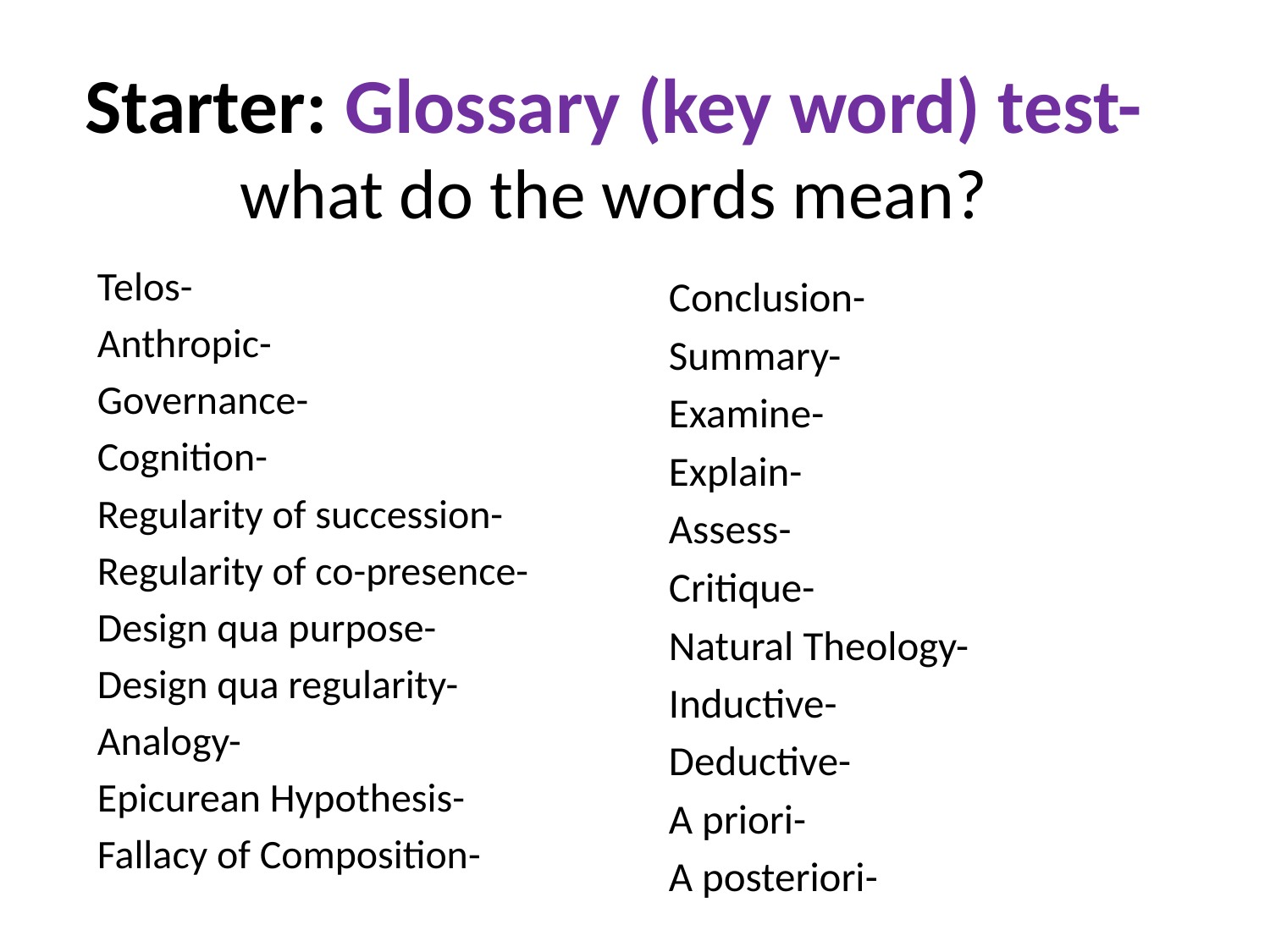

# Starter: Glossary (key word) test- what do the words mean?
Telos-
Anthropic-
Governance-
Cognition-
Regularity of succession-
Regularity of co-presence-
Design qua purpose-
Design qua regularity-
Analogy-
Epicurean Hypothesis-
Fallacy of Composition-

Conclusion-
Summary-
Examine-
Explain-
Assess-
Critique-
Natural Theology-
Inductive-
Deductive-
A priori-
A posteriori-